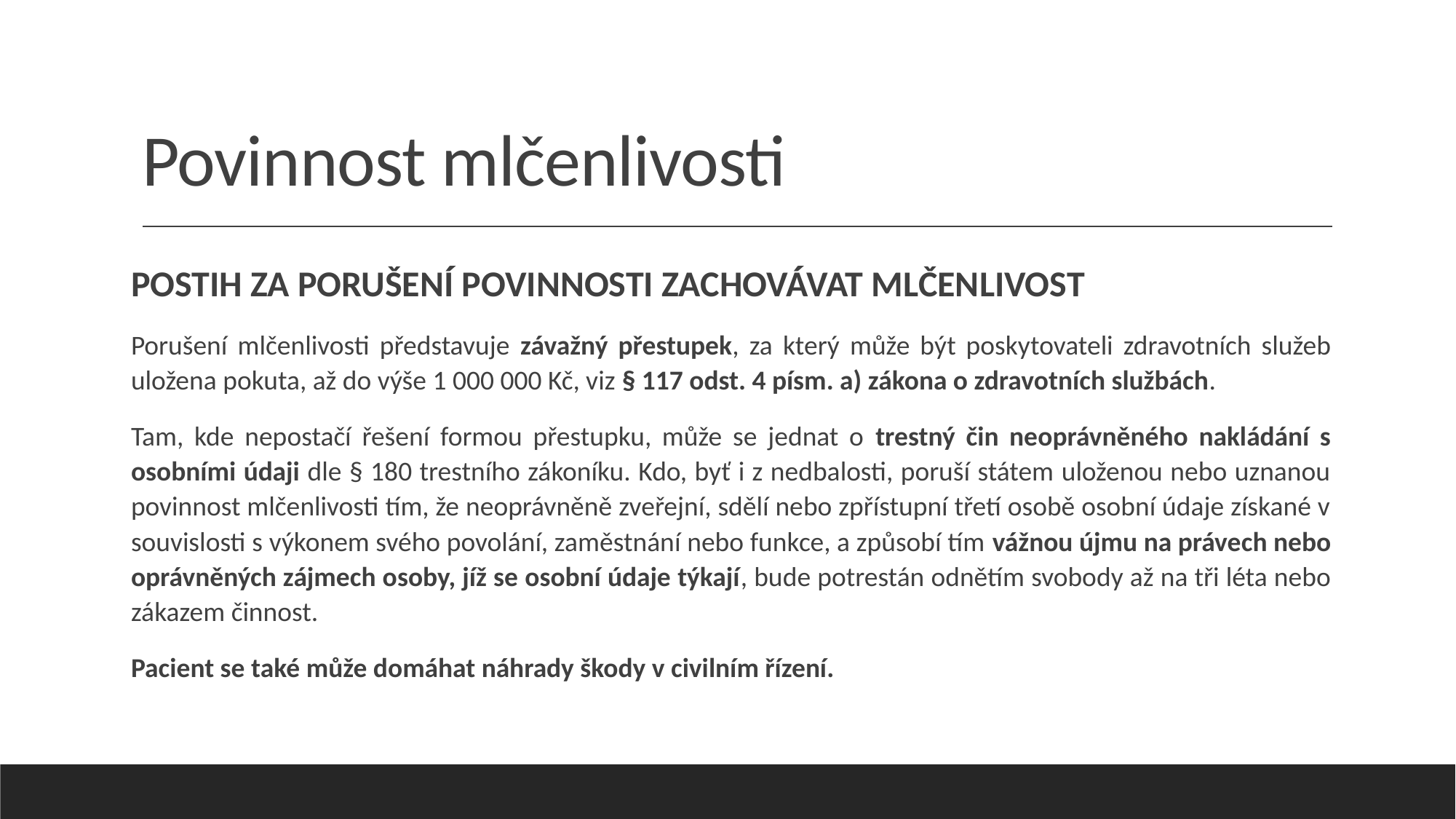

# Povinnost mlčenlivosti
Postih za porušení povinnosti zachovávat mlčenlivost
Porušení mlčenlivosti představuje závažný přestupek, za který může být poskytovateli zdravotních služeb uložena pokuta, až do výše 1 000 000 Kč, viz § 117 odst. 4 písm. a) zákona o zdravotních službách.
Tam, kde nepostačí řešení formou přestupku, může se jednat o trestný čin neoprávněného nakládání s osobními údaji dle § 180 trestního zákoníku. Kdo, byť i z nedbalosti, poruší státem uloženou nebo uznanou povinnost mlčenlivosti tím, že neoprávněně zveřejní, sdělí nebo zpřístupní třetí osobě osobní údaje získané v souvislosti s výkonem svého povolání, zaměstnání nebo funkce, a způsobí tím vážnou újmu na právech nebo oprávněných zájmech osoby, jíž se osobní údaje týkají, bude potrestán odnětím svobody až na tři léta nebo zákazem činnost.
Pacient se také může domáhat náhrady škody v civilním řízení.